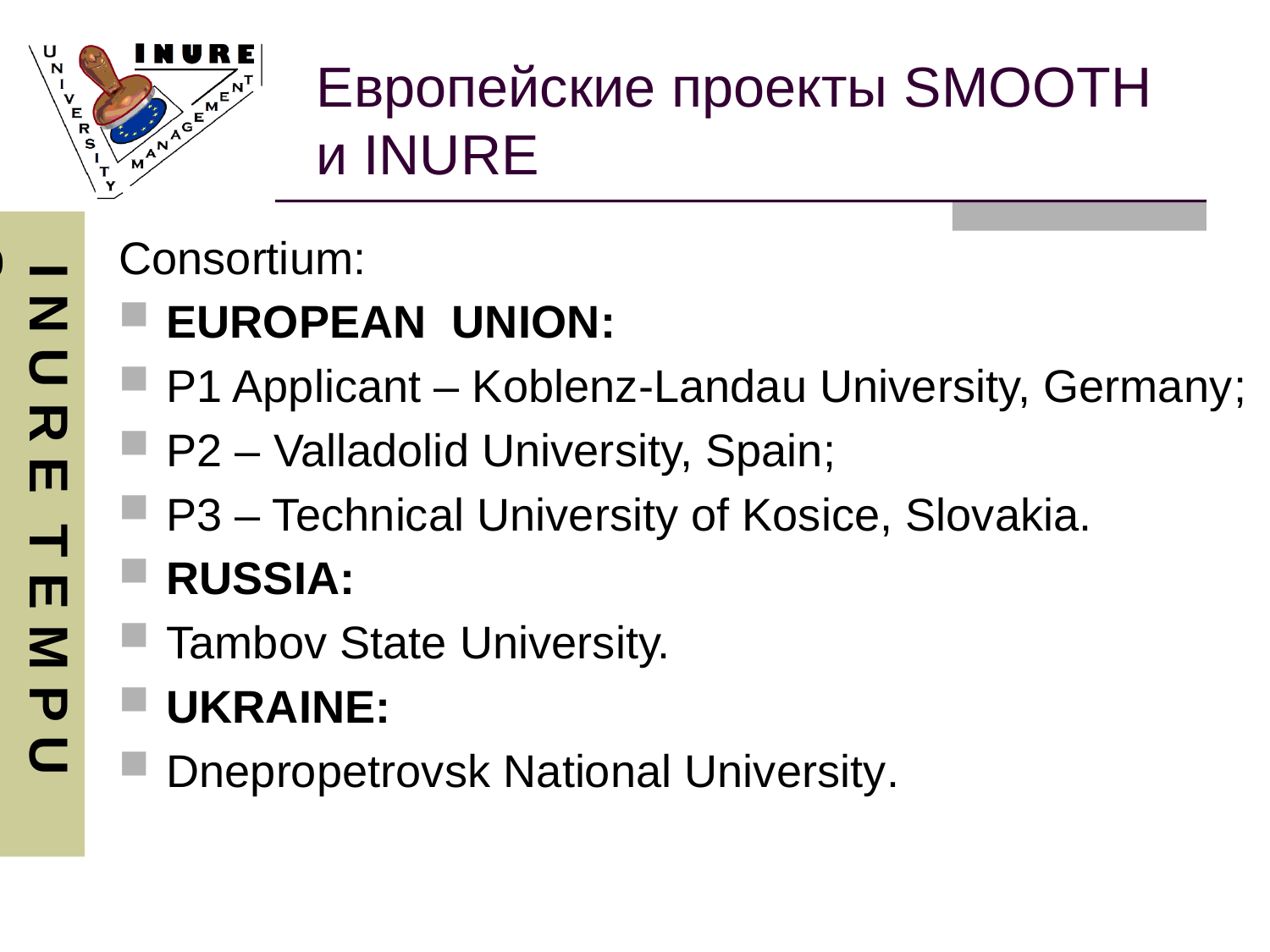

# Европейские проекты SMOOTH и INURE
Consortium:
EUROPEAN  UNION:
P1 Applicant – Koblenz-Landau University, Germany;
P2 – Valladolid University, Spain;
P3 – Technical University of Kosice, Slovakia.
RUSSIA:
Tambov State University.
UKRAINE:
Dnepropetrovsk National University.